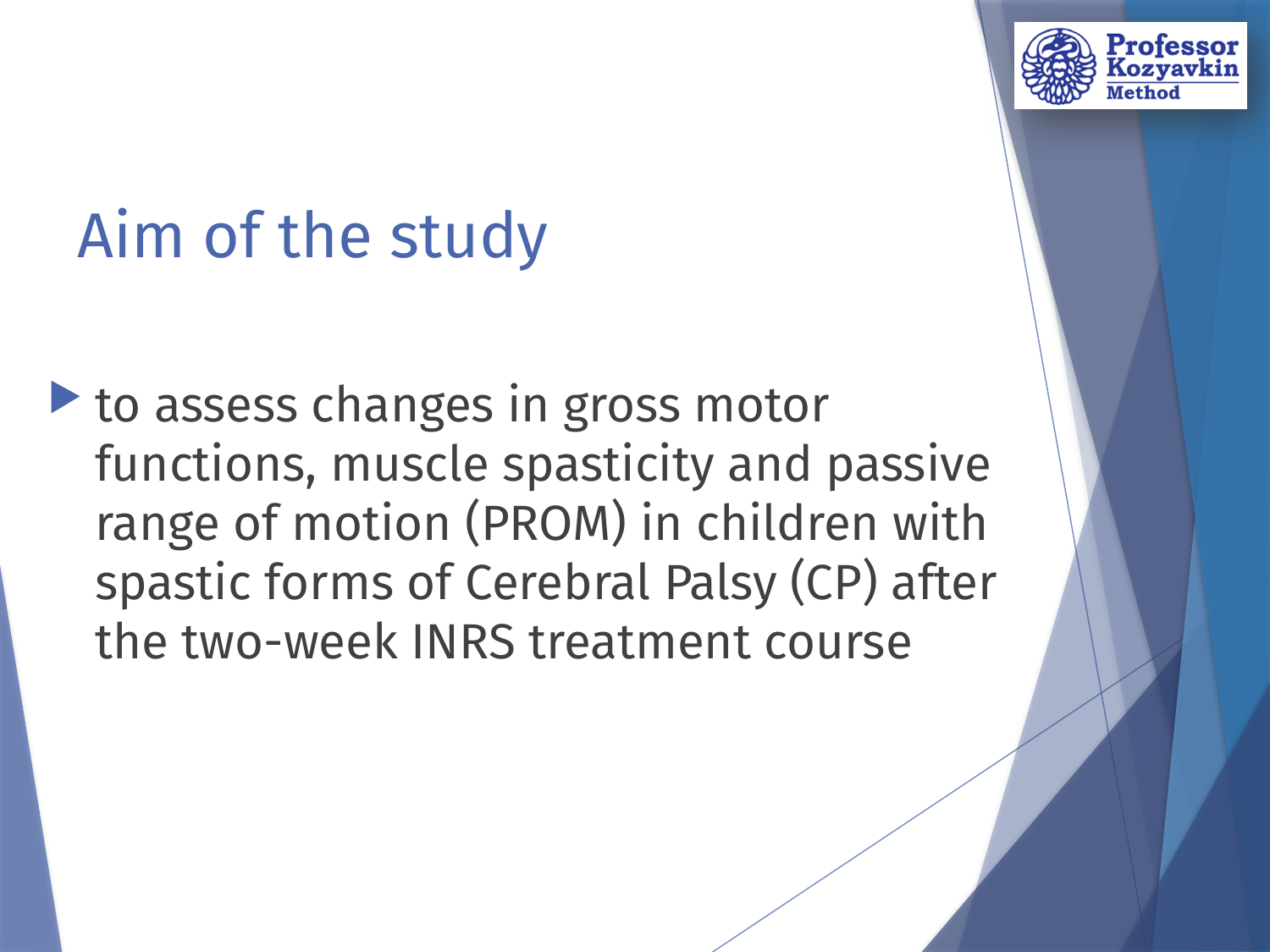

# Aim of the study
to assess changes in gross motor functions, muscle spasticity and passive range of motion (PROM) in children with spastic forms of Cerebral Palsy (CP) after the two-week INRS treatment course